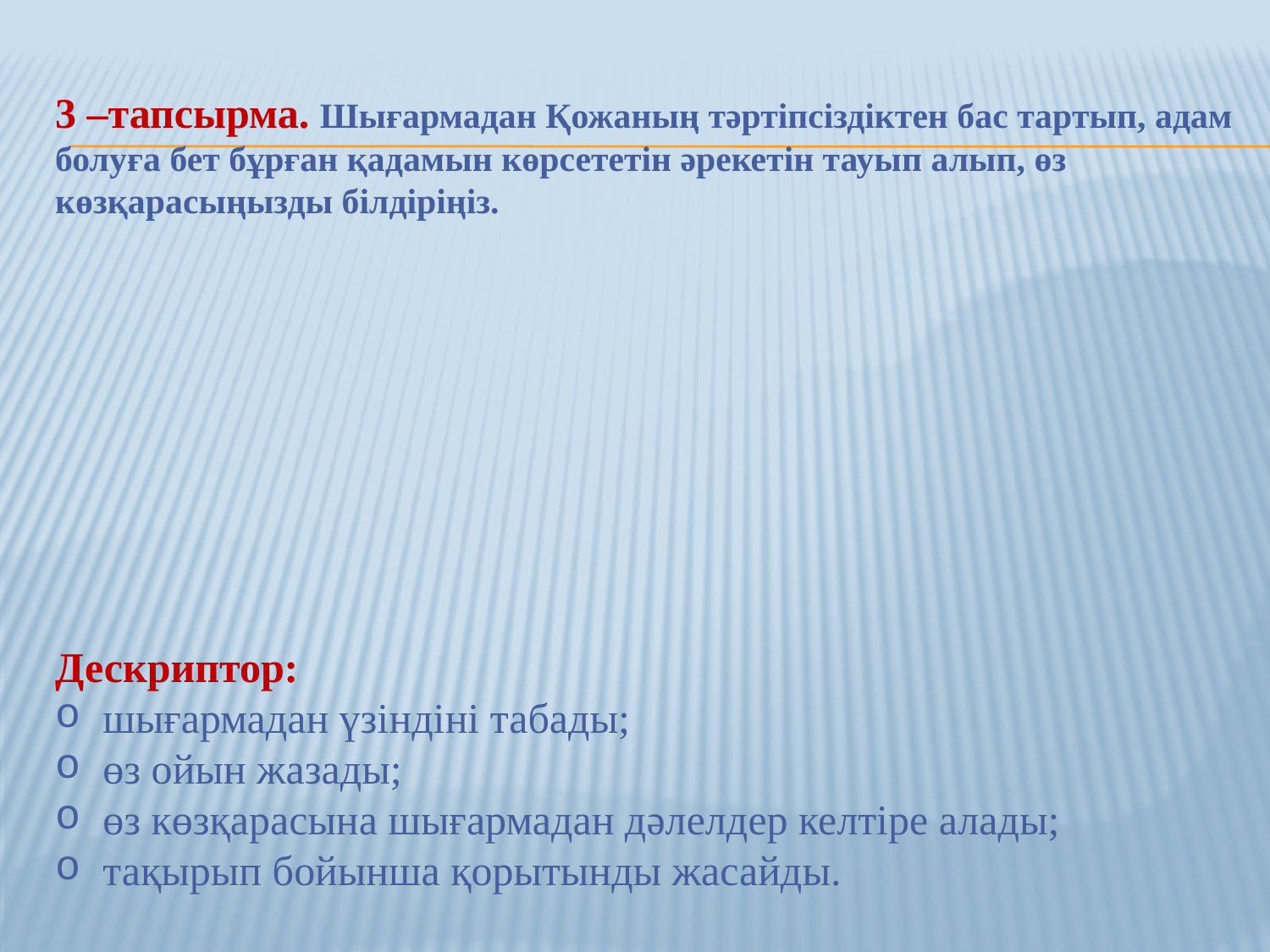

3 –тапсырма. Шығармадан Қожаның тәртіпсіздіктен бас тартып, адам болуға бет бұрған қадамын көрсететін әрекетін тауып алып, өз көзқарасыңызды білдіріңіз.

Дескриптор:
шығармадан үзіндіні табады;
өз ойын жазады;
өз көзқарасына шығармадан дәлелдер келтіре алады;
тақырып бойынша қорытынды жасайды.